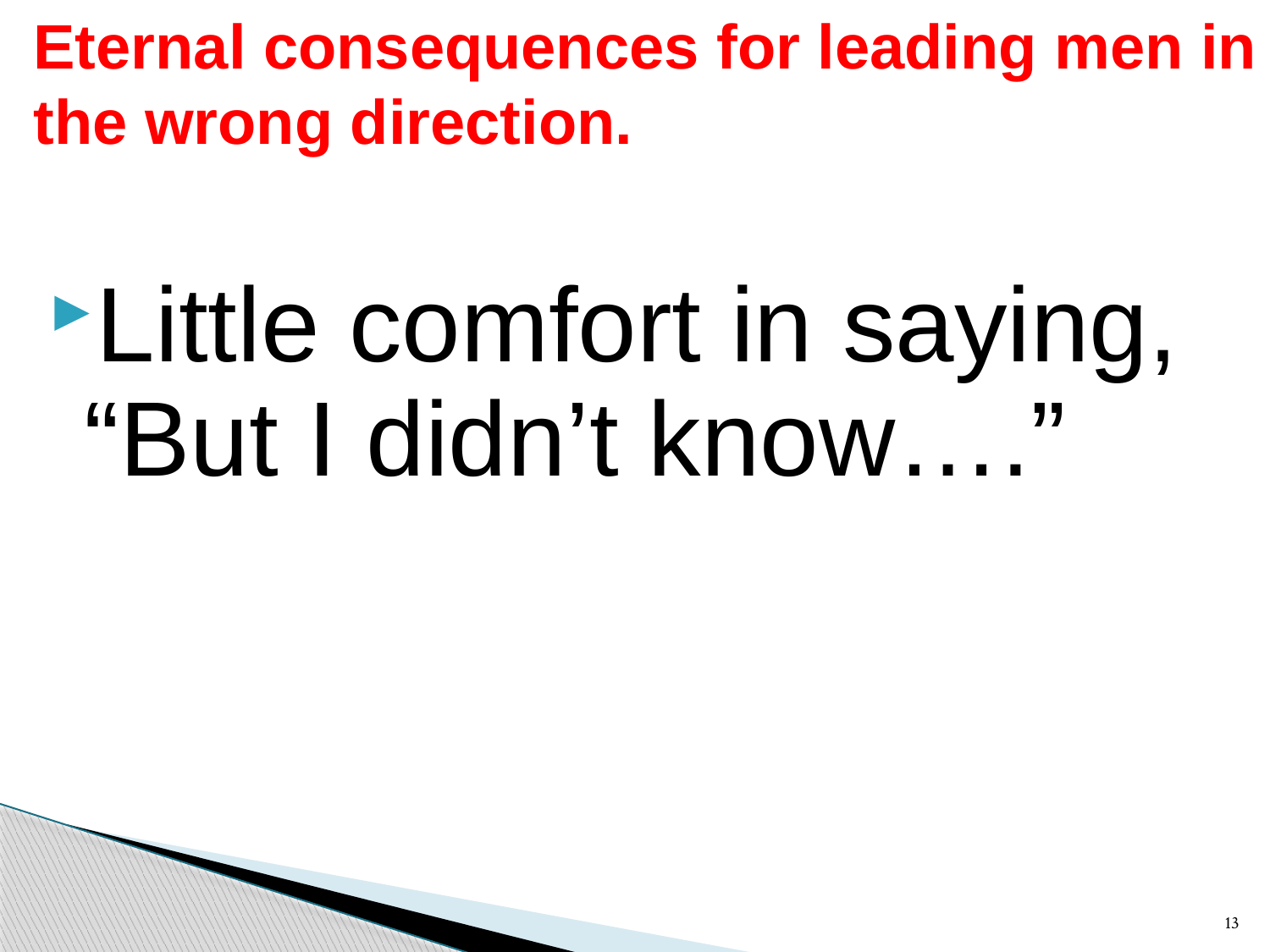

# Eternal consequences for leading men in the wrong direction.
Little comfort in saying, “But I didn’t know….”
13